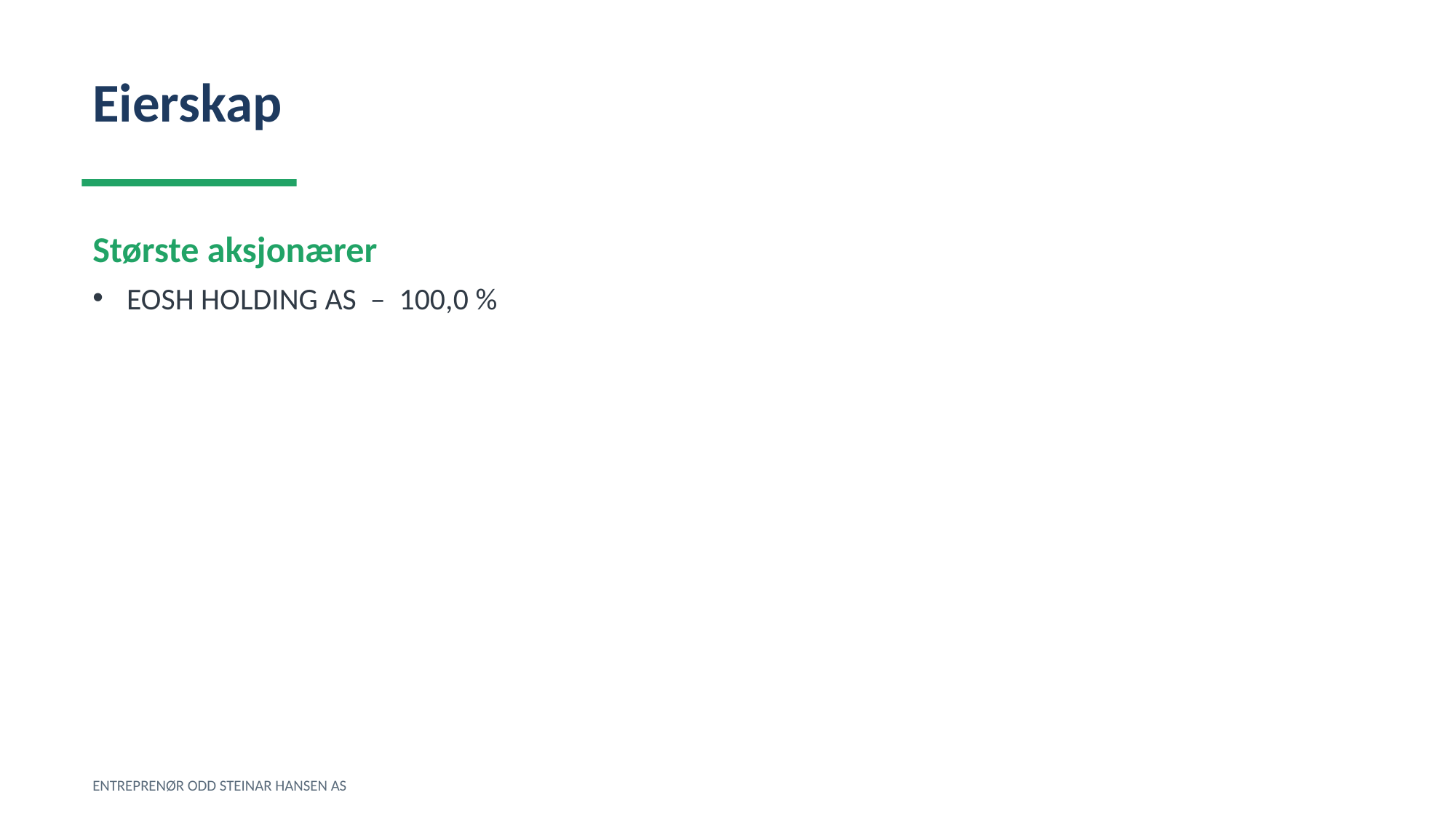

Eierskap

Største aksjonærer
EOSH HOLDING AS  –  100,0 %
ENTREPRENØR ODD STEINAR HANSEN AS